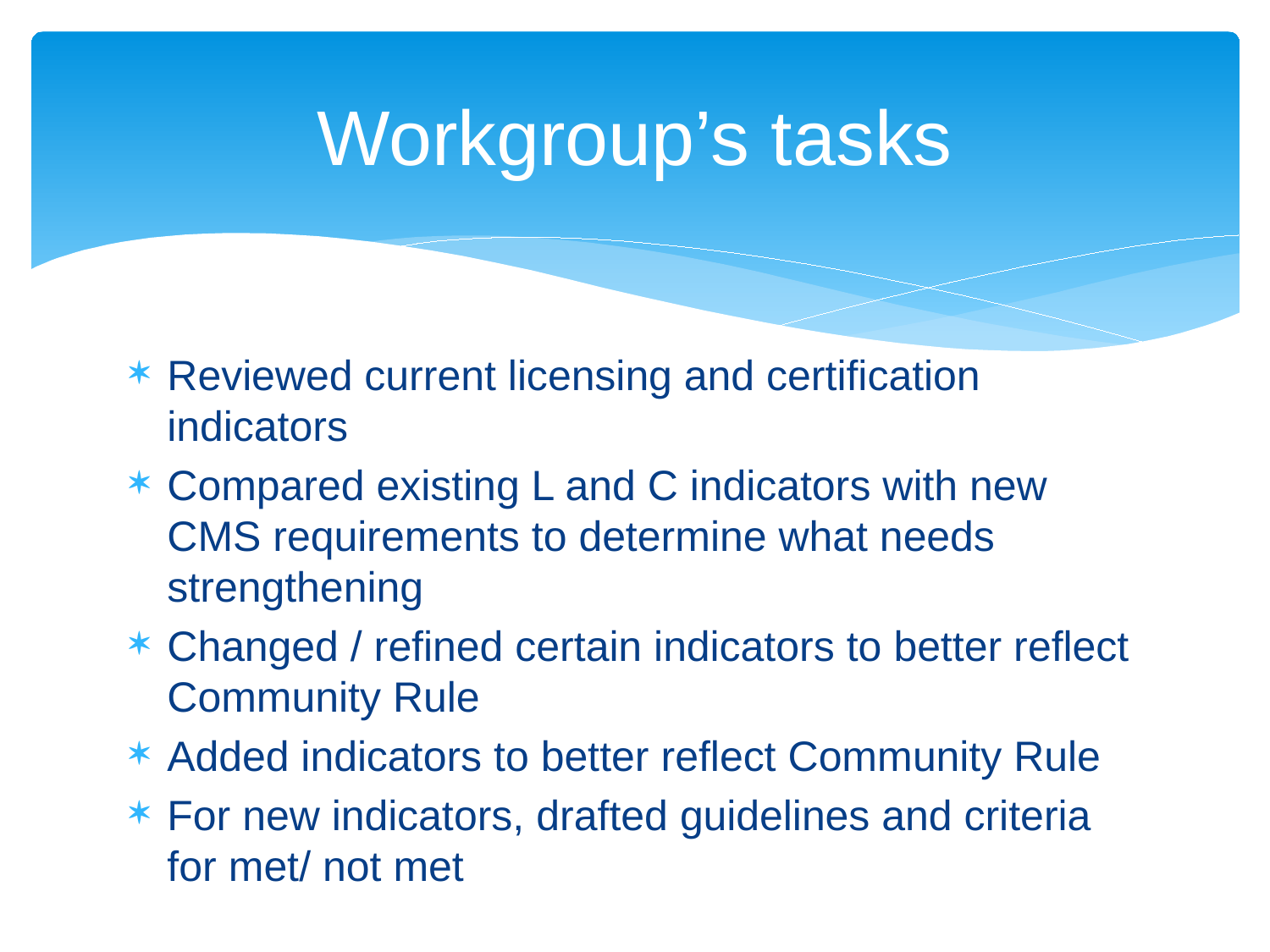

# Workgroup’s tasks
Reviewed current licensing and certification indicators
Compared existing L and C indicators with new CMS requirements to determine what needs strengthening
Changed / refined certain indicators to better reflect Community Rule
Added indicators to better reflect Community Rule
For new indicators, drafted guidelines and criteria for met/ not met